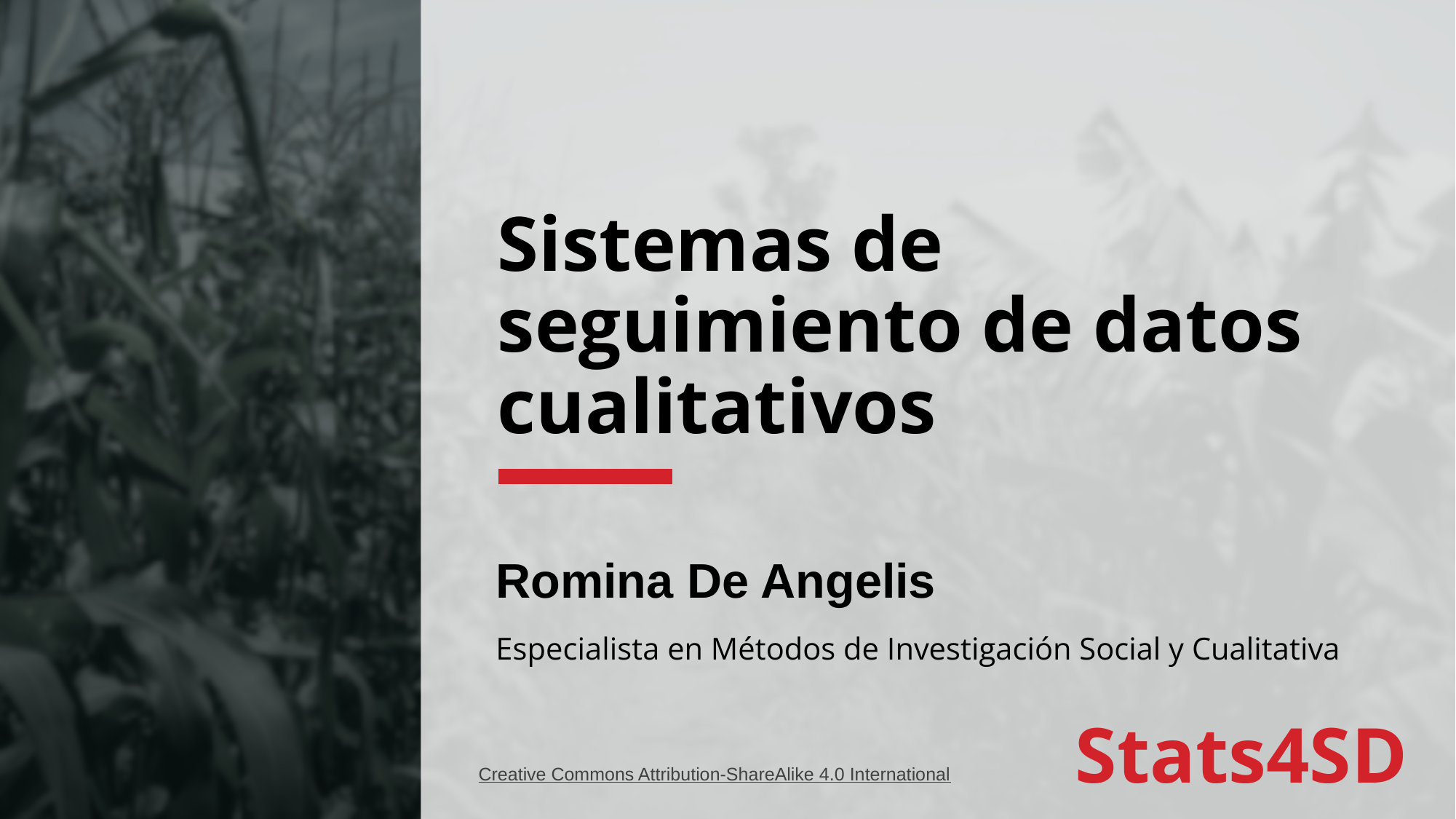

# Sistemas de seguimiento de datos cualitativos
Romina De Angelis
Especialista en Métodos de Investigación Social y Cualitativa